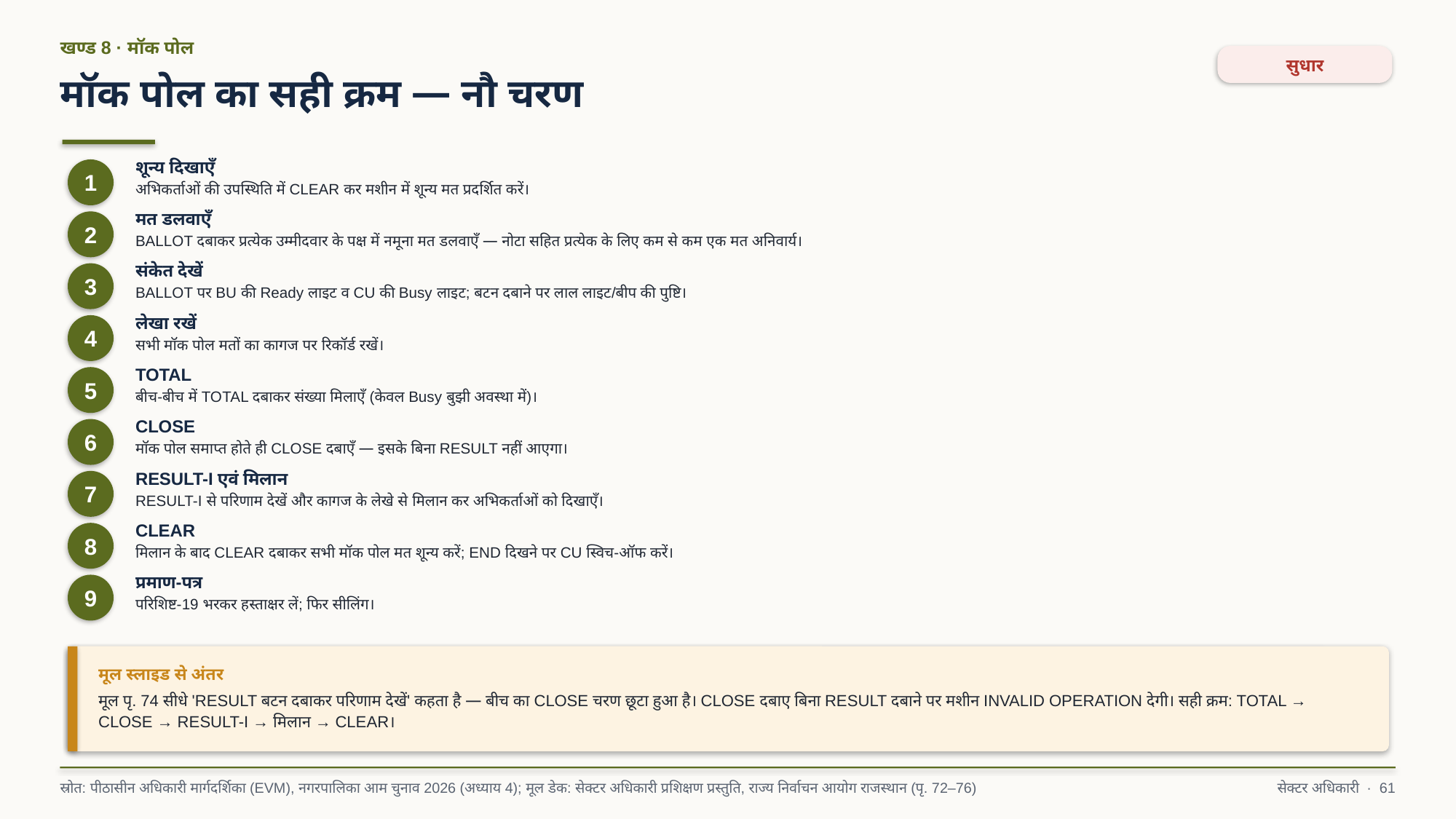

खण्ड 8 · मॉक पोल
सुधार
मॉक पोल का सही क्रम — नौ चरण

शून्य दिखाएँ
अभिकर्ताओं की उपस्थिति में CLEAR कर मशीन में शून्य मत प्रदर्शित करें।
1
मत डलवाएँ
BALLOT दबाकर प्रत्येक उम्मीदवार के पक्ष में नमूना मत डलवाएँ — नोटा सहित प्रत्येक के लिए कम से कम एक मत अनिवार्य।
2
संकेत देखें
BALLOT पर BU की Ready लाइट व CU की Busy लाइट; बटन दबाने पर लाल लाइट/बीप की पुष्टि।
3
लेखा रखें
सभी मॉक पोल मतों का कागज पर रिकॉर्ड रखें।
4
TOTAL
बीच-बीच में TOTAL दबाकर संख्या मिलाएँ (केवल Busy बुझी अवस्था में)।
5
CLOSE
मॉक पोल समाप्त होते ही CLOSE दबाएँ — इसके बिना RESULT नहीं आएगा।
6
RESULT-I एवं मिलान
RESULT-I से परिणाम देखें और कागज के लेखे से मिलान कर अभिकर्ताओं को दिखाएँ।
7
CLEAR
मिलान के बाद CLEAR दबाकर सभी मॉक पोल मत शून्य करें; END दिखने पर CU स्विच-ऑफ करें।
8
प्रमाण-पत्र
परिशिष्ट-19 भरकर हस्ताक्षर लें; फिर सीलिंग।
9

मूल स्लाइड से अंतर
मूल पृ. 74 सीधे 'RESULT बटन दबाकर परिणाम देखें' कहता है — बीच का CLOSE चरण छूटा हुआ है। CLOSE दबाए बिना RESULT दबाने पर मशीन INVALID OPERATION देगी। सही क्रम: TOTAL → CLOSE → RESULT-I → मिलान → CLEAR।

स्रोत: पीठासीन अधिकारी मार्गदर्शिका (EVM), नगरपालिका आम चुनाव 2026 (अध्याय 4); मूल डेक: सेक्टर अधिकारी प्रशिक्षण प्रस्तुति, राज्य निर्वाचन आयोग राजस्थान (पृ. 72–76)
सेक्टर अधिकारी  ·  61